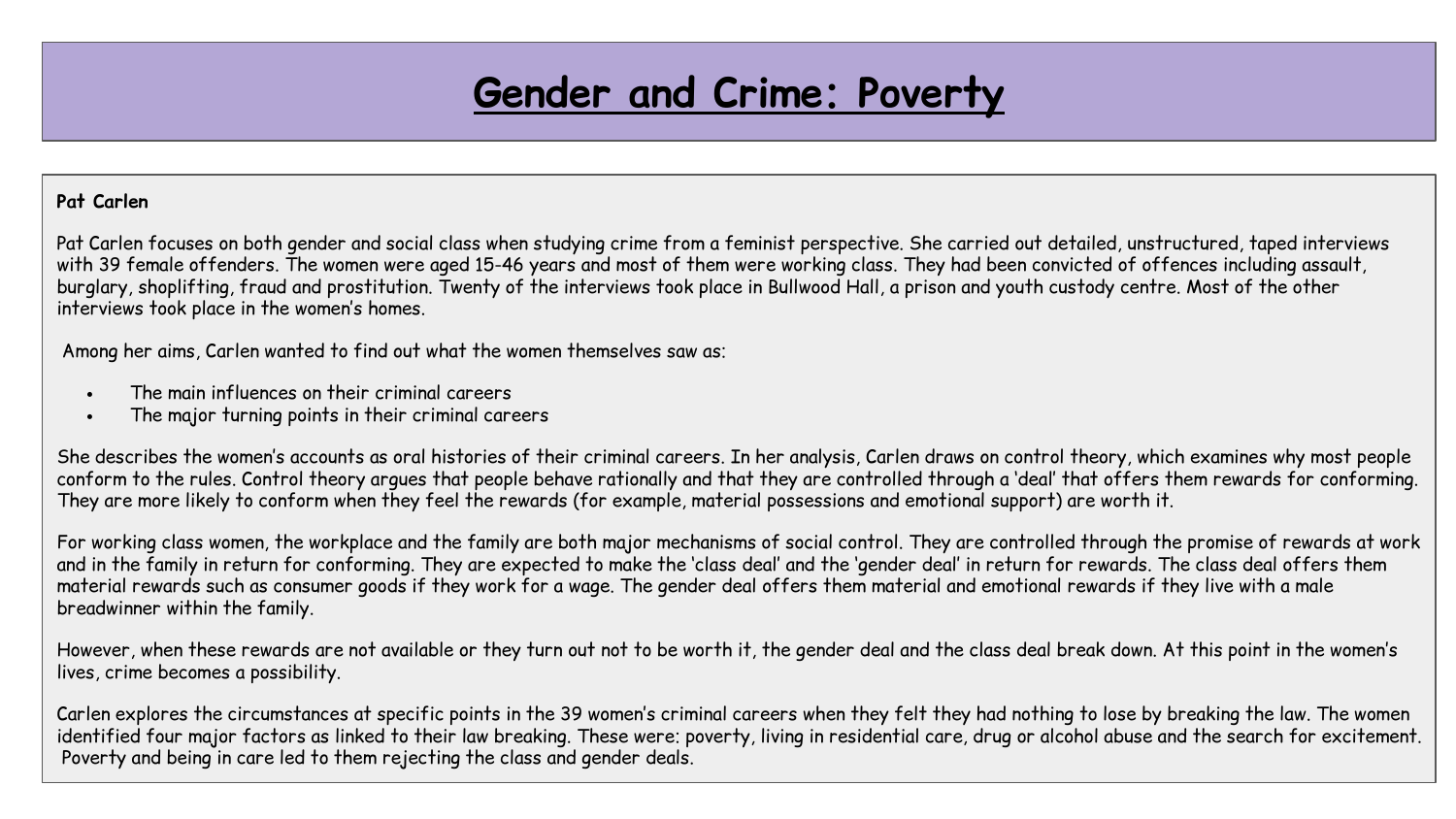

Gender and Crime: Poverty
Pat Carlen
Pat Carlen focuses on both gender and social class when studying crime from a feminist perspective. She carried out detailed, unstructured, taped interviews with 39 female offenders. The women were aged 15-46 years and most of them were working class. They had been convicted of offences including assault, burglary, shoplifting, fraud and prostitution. Twenty of the interviews took place in Bullwood Hall, a prison and youth custody centre. Most of the other interviews took place in the women’s homes.
 Among her aims, Carlen wanted to find out what the women themselves saw as:
The main influences on their criminal careers
The major turning points in their criminal careers
She describes the women’s accounts as oral histories of their criminal careers. In her analysis, Carlen draws on control theory, which examines why most people conform to the rules. Control theory argues that people behave rationally and that they are controlled through a ‘deal’ that offers them rewards for conforming. They are more likely to conform when they feel the rewards (for example, material possessions and emotional support) are worth it.
For working class women, the workplace and the family are both major mechanisms of social control. They are controlled through the promise of rewards at work and in the family in return for conforming. They are expected to make the ‘class deal’ and the ‘gender deal’ in return for rewards. The class deal offers them material rewards such as consumer goods if they work for a wage. The gender deal offers them material and emotional rewards if they live with a male breadwinner within the family.
However, when these rewards are not available or they turn out not to be worth it, the gender deal and the class deal break down. At this point in the women’s lives, crime becomes a possibility.
Carlen explores the circumstances at specific points in the 39 women’s criminal careers when they felt they had nothing to lose by breaking the law. The women identified four major factors as linked to their law breaking. These were: poverty, living in residential care, drug or alcohol abuse and the search for excitement.  Poverty and being in care led to them rejecting the class and gender deals.